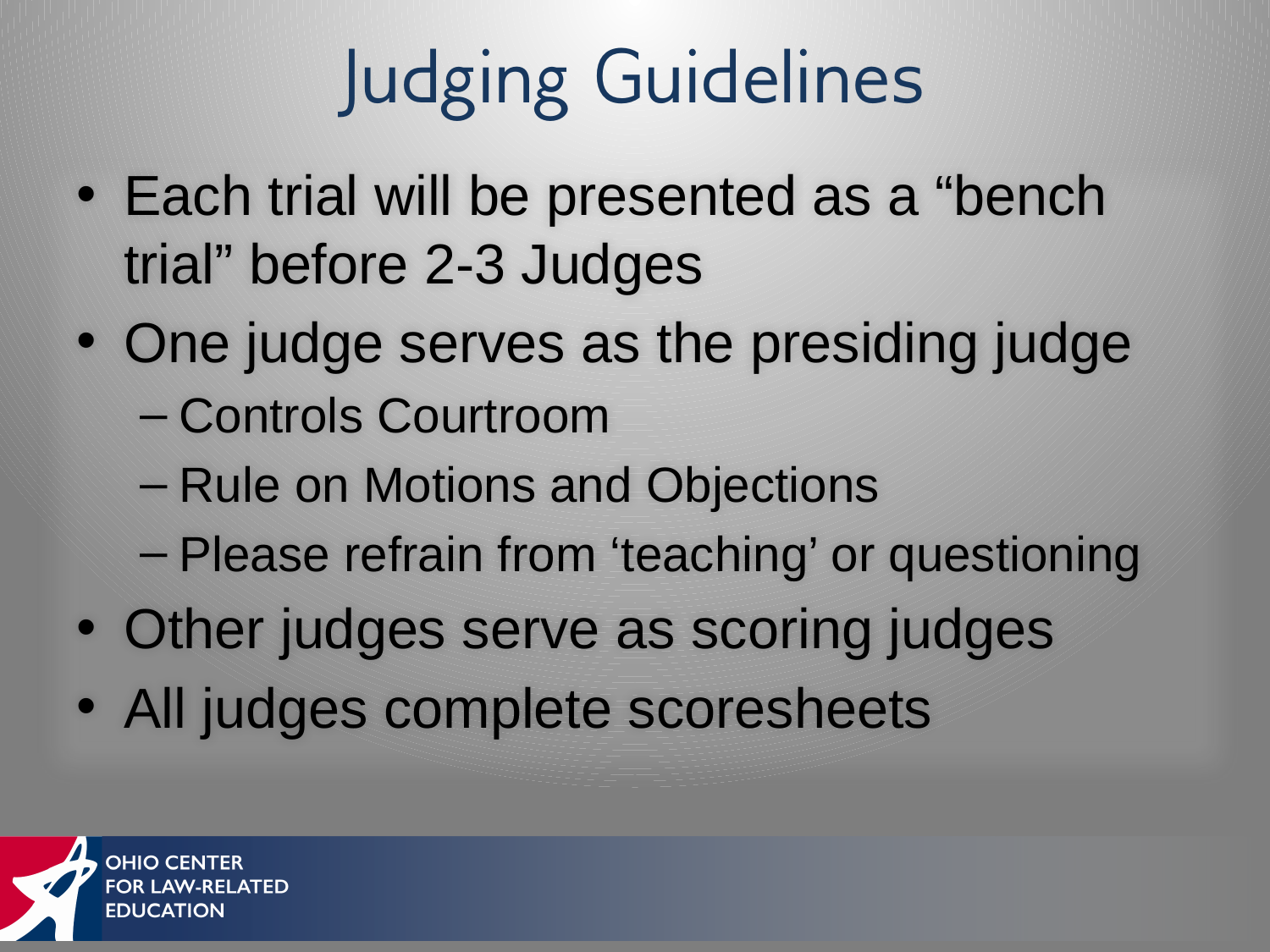

# Judging Guidelines
Each trial will be presented as a “bench trial” before 2-3 Judges
One judge serves as the presiding judge
Controls Courtroom
Rule on Motions and Objections
Please refrain from ‘teaching’ or questioning
Other judges serve as scoring judges
All judges complete scoresheets